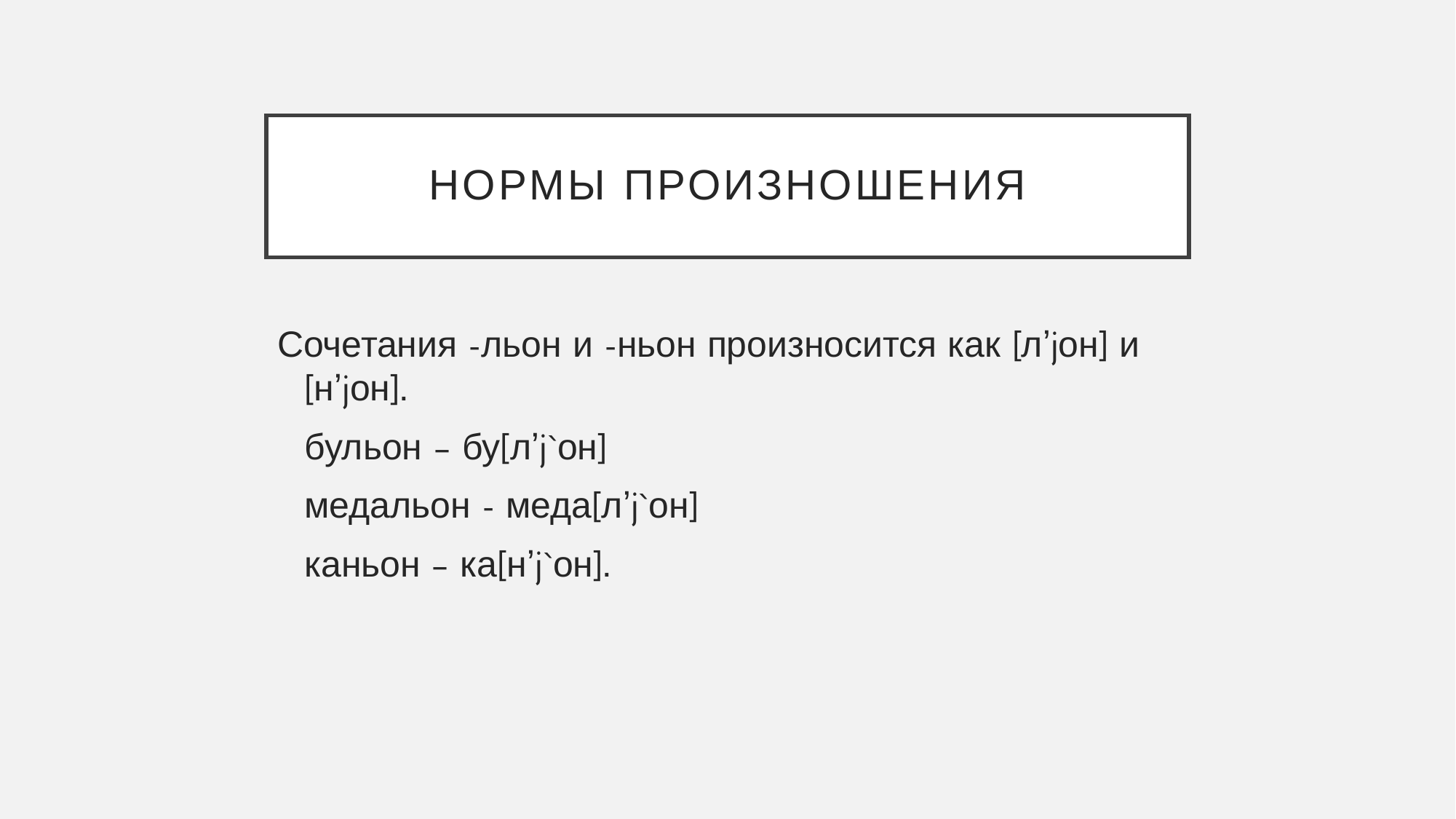

# Нормы произношения
Сочетания -льон и -ньон произносится как [лʼjон] и [нʼjон].
	бульон – бу[лʼj`он]
	медальон - меда[лʼj`он]
	каньон – ка[нʼj`он].